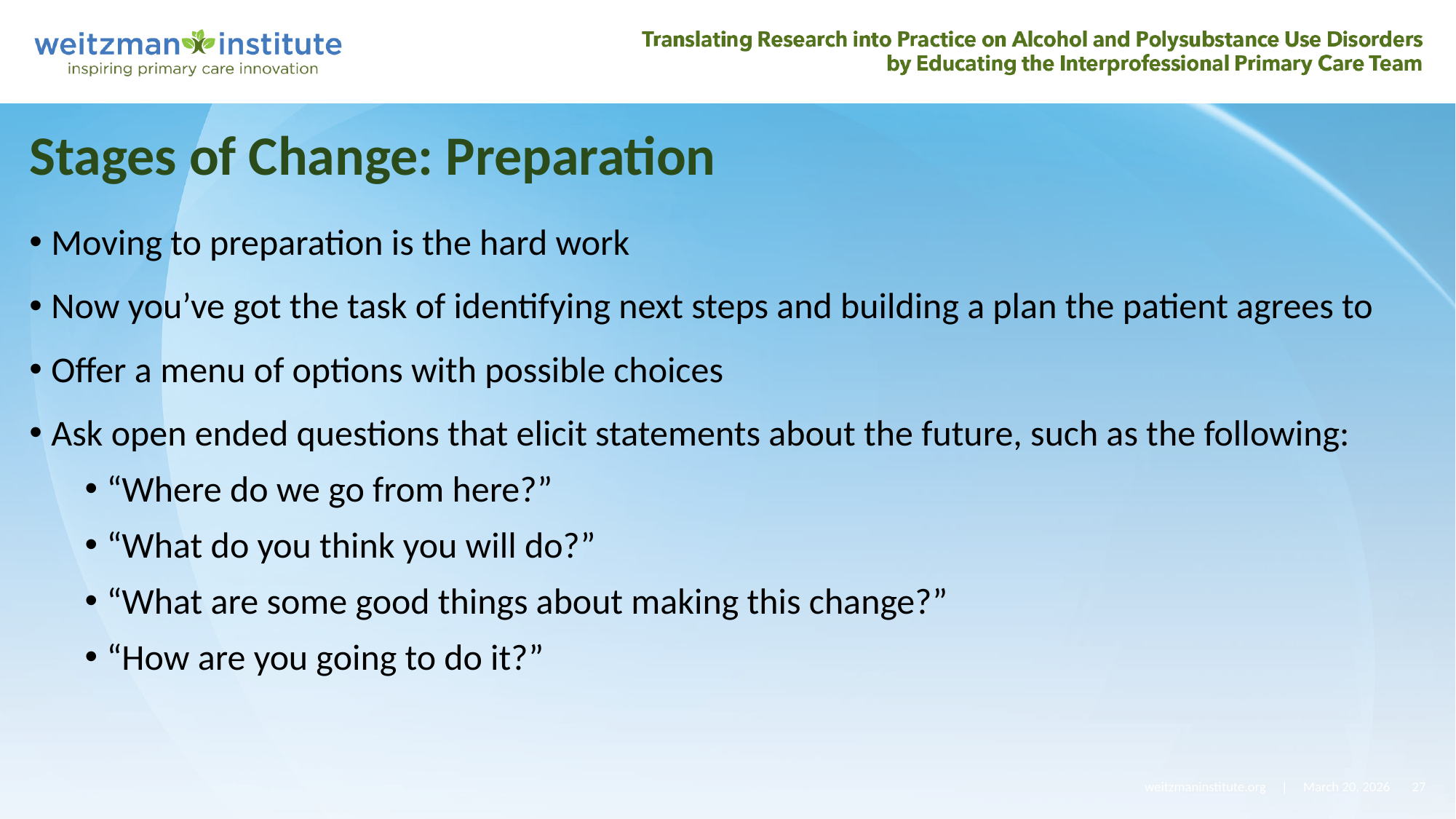

Stages of Change: Preparation
Moving to preparation is the hard work
Now you’ve got the task of identifying next steps and building a plan the patient agrees to
Offer a menu of options with possible choices
Ask open ended questions that elicit statements about the future, such as the following:
“Where do we go from here?”
“What do you think you will do?”
“What are some good things about making this change?”
“How are you going to do it?”